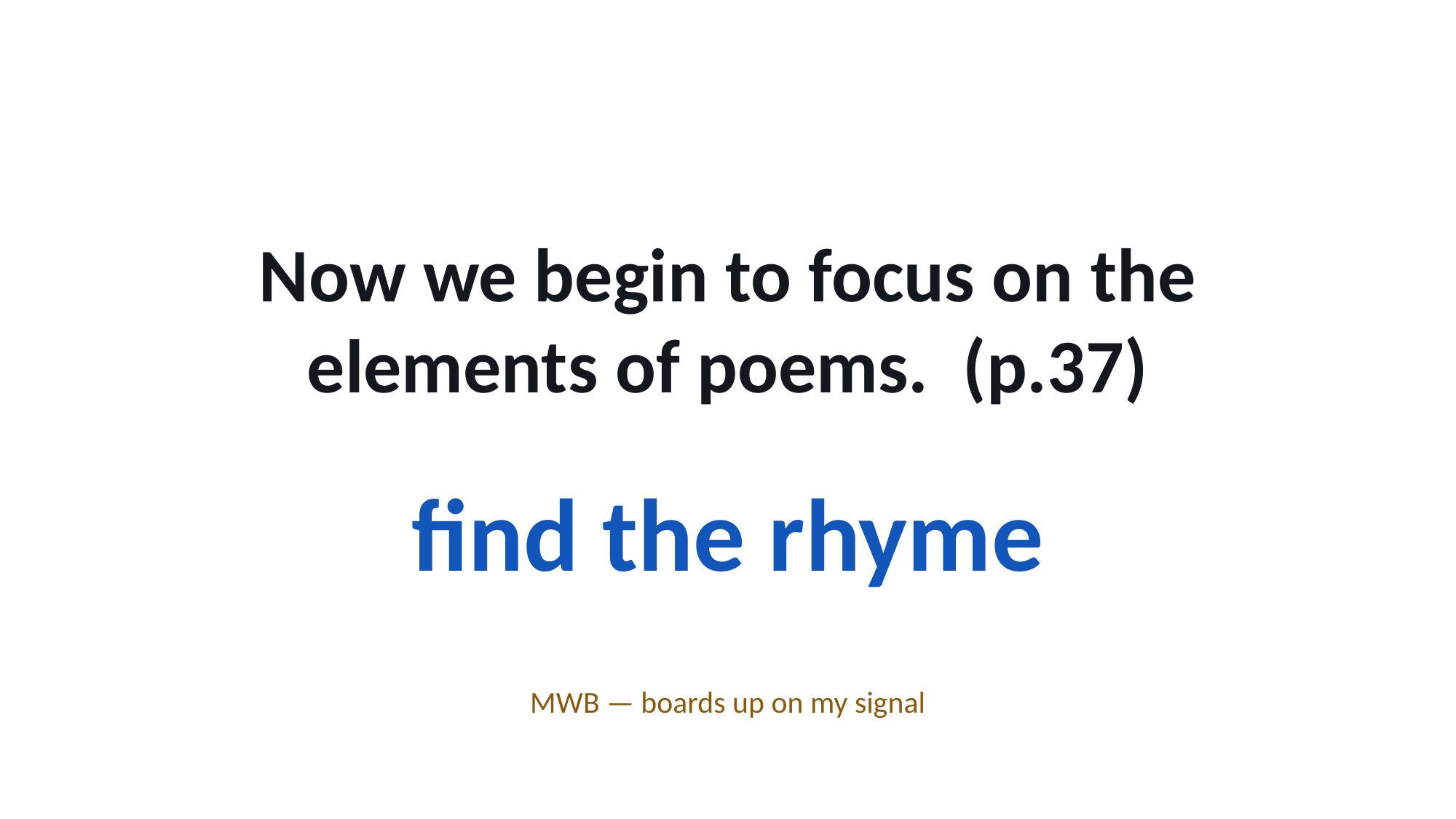

Now we begin to focus on the elements of poems.  (p.37)
find the rhyme
MWB — boards up on my signal